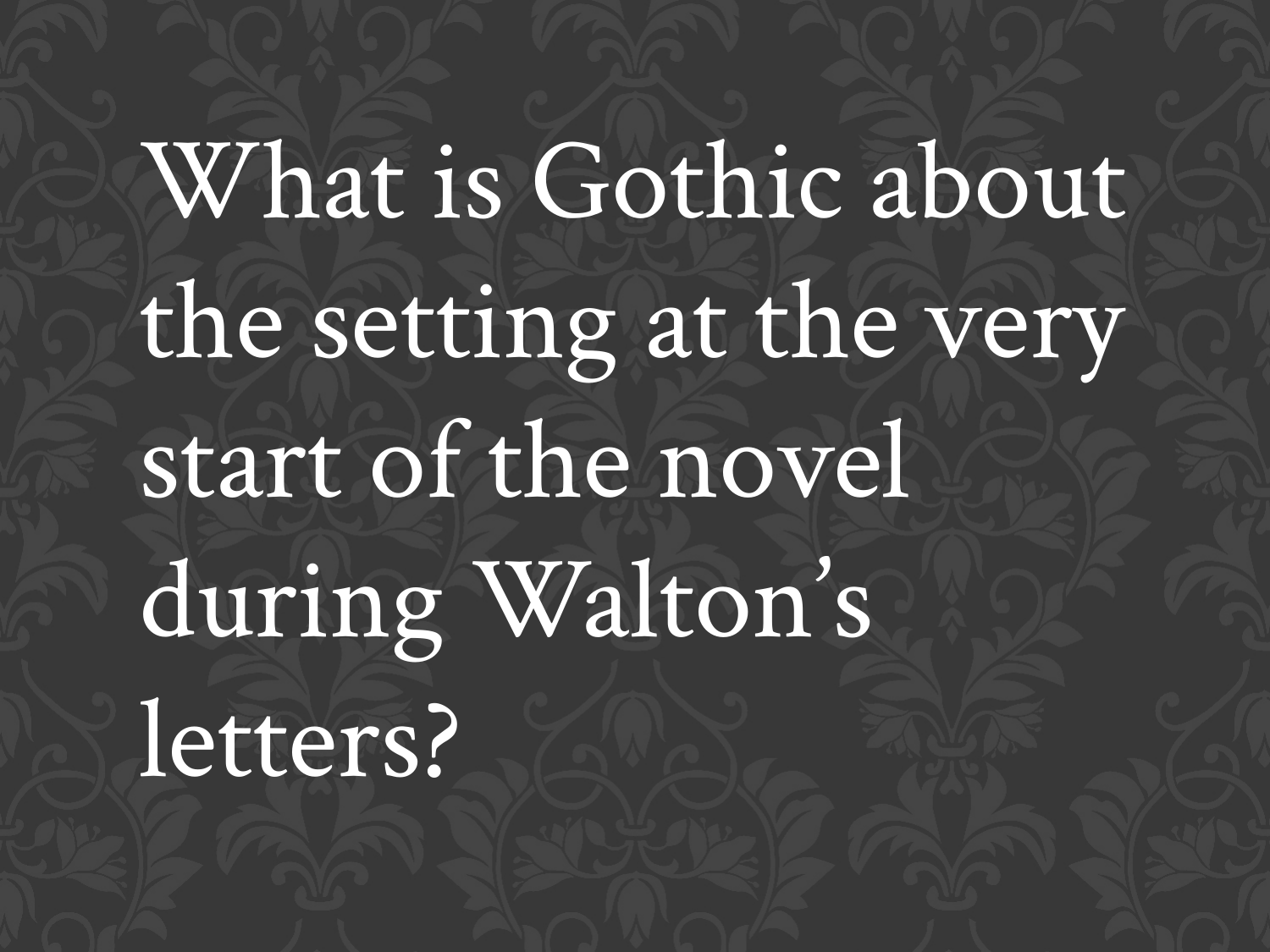

What is Gothic about the setting at the very start of the novel during Walton’s letters?